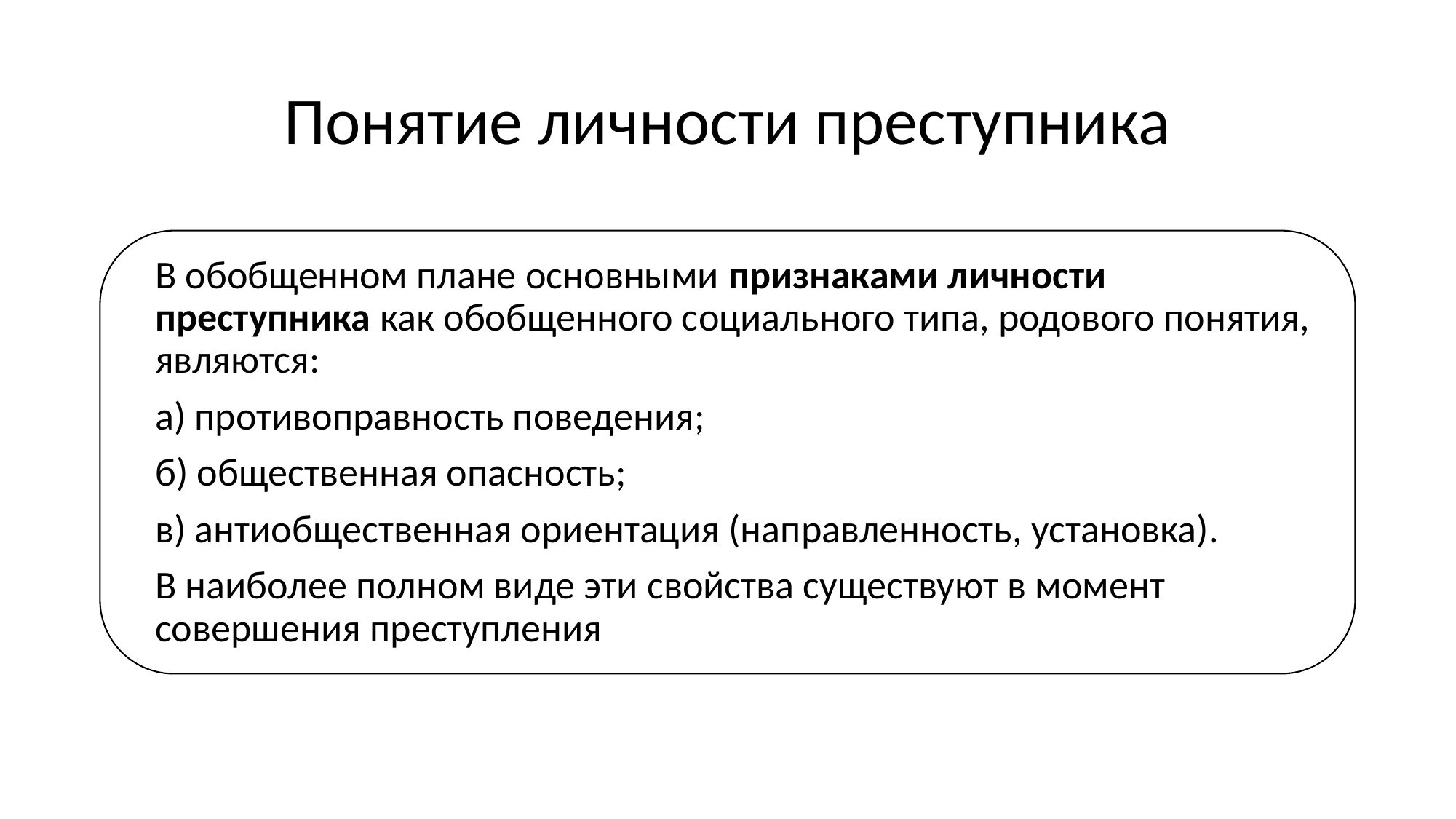

# Понятие личности преступника
В обобщенном плане основными признаками личности преступника как обобщенного социального типа, родового понятия, являются:
а) противоправность поведения;
б) общественная опасность;
в) антиобщественная ориентация (направленность, установка).
В наиболее полном виде эти свойства существуют в момент совершения преступления